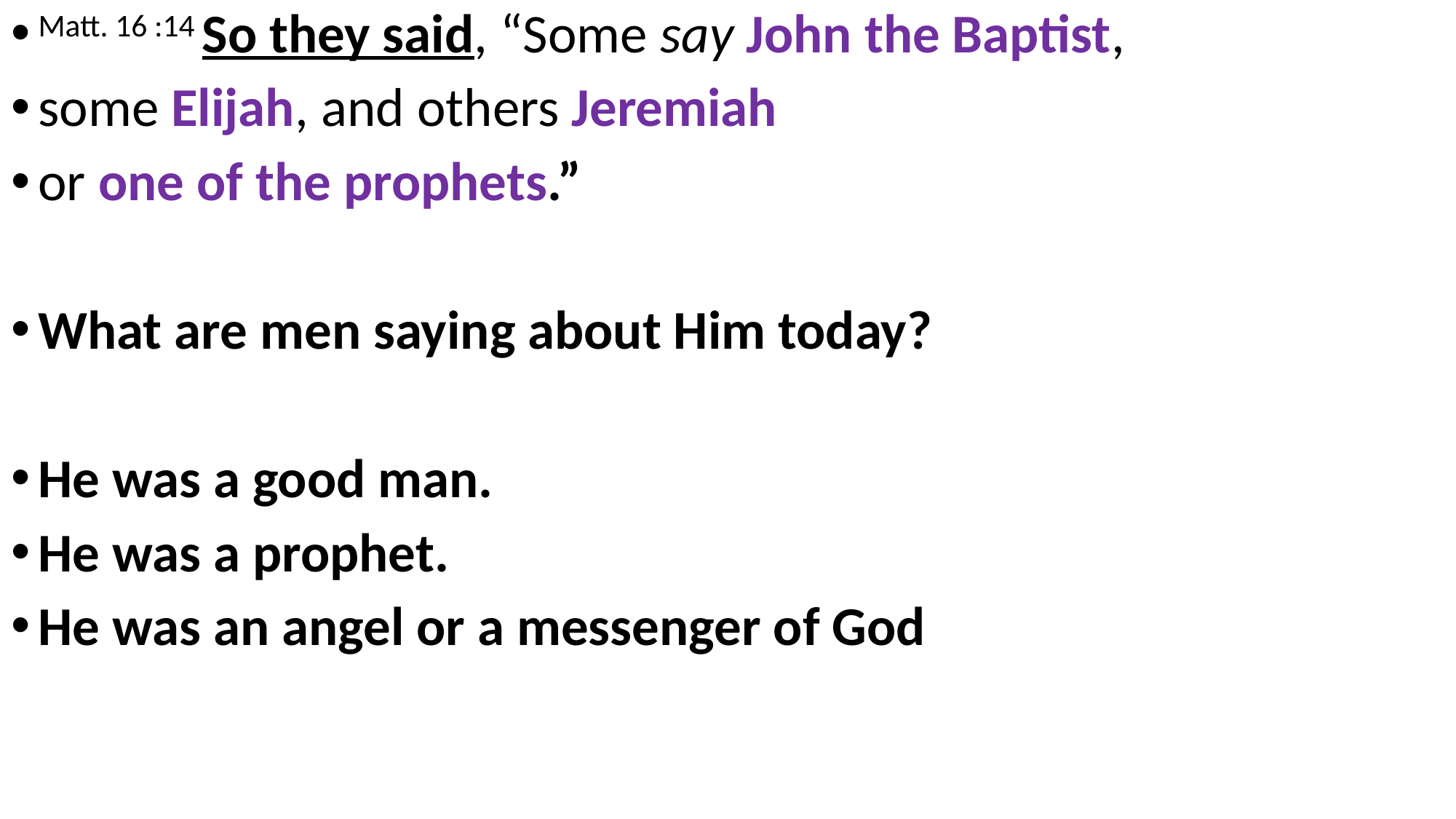

Matt. 16 :14 So they said, “Some say John the Baptist,
some Elijah, and others Jeremiah
or one of the prophets.”

What are men saying about Him today?

He was a good man.
He was a prophet.
He was an angel or a messenger of God